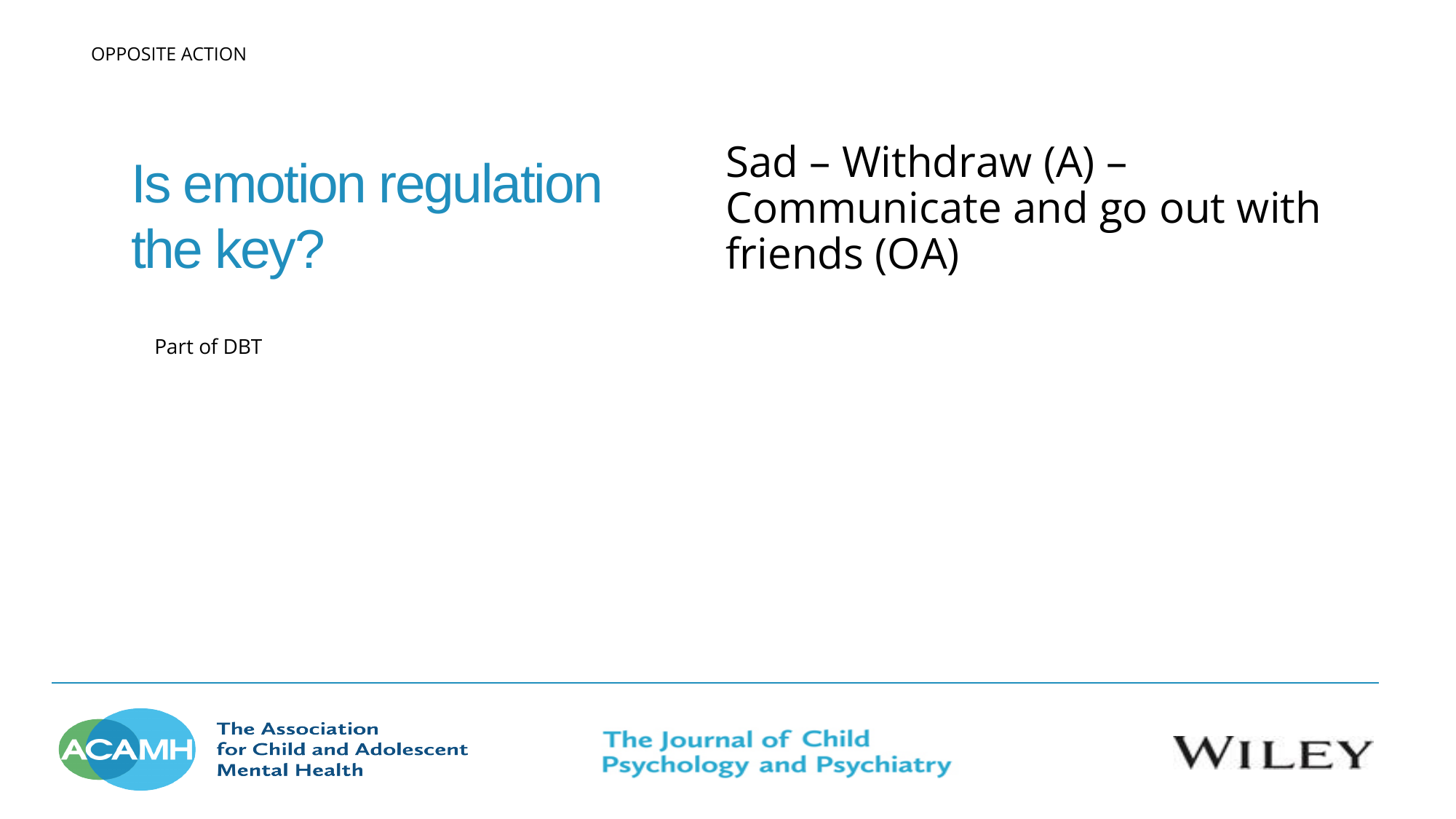

OPPOSITE ACTION
Is emotion regulation the key?
Sad – Withdraw (A) – Communicate and go out with friends (OA)
Part of DBT